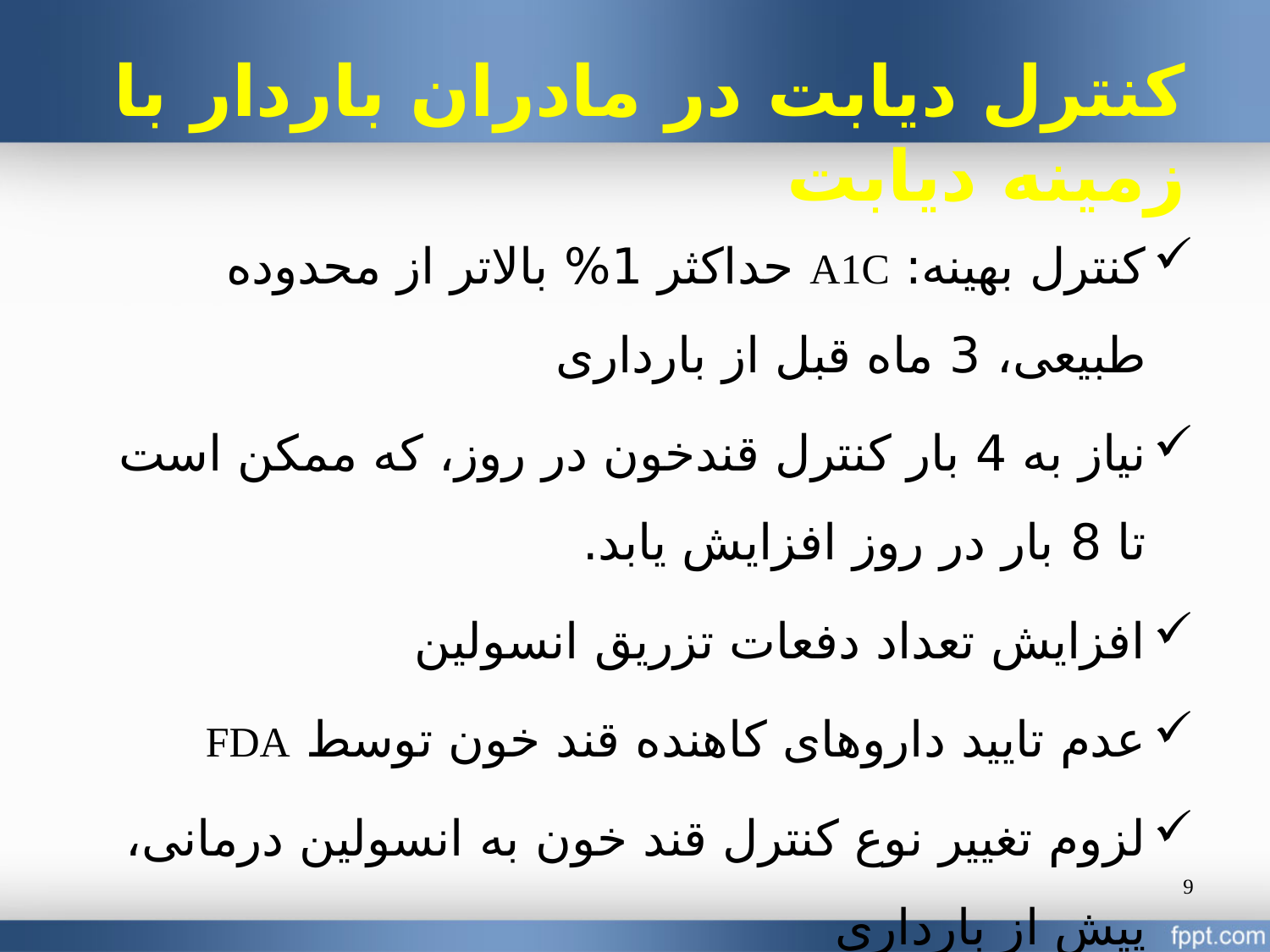

کنترل دیابت در مادران باردار با زمینه دیابت
کنترل بهینه: A1C حداکثر 1% بالاتر از محدوده طبیعی، 3 ماه قبل از بارداری
نیاز به 4 بار کنترل قندخون در روز، که ممکن است تا 8 بار در روز افزایش یابد.
افزایش تعداد دفعات تزریق انسولین
عدم تایید داروهای کاهنده قند خون توسط FDA
لزوم تغییر نوع کنترل قند خون به انسولین درمانی، پیش از بارداری

9